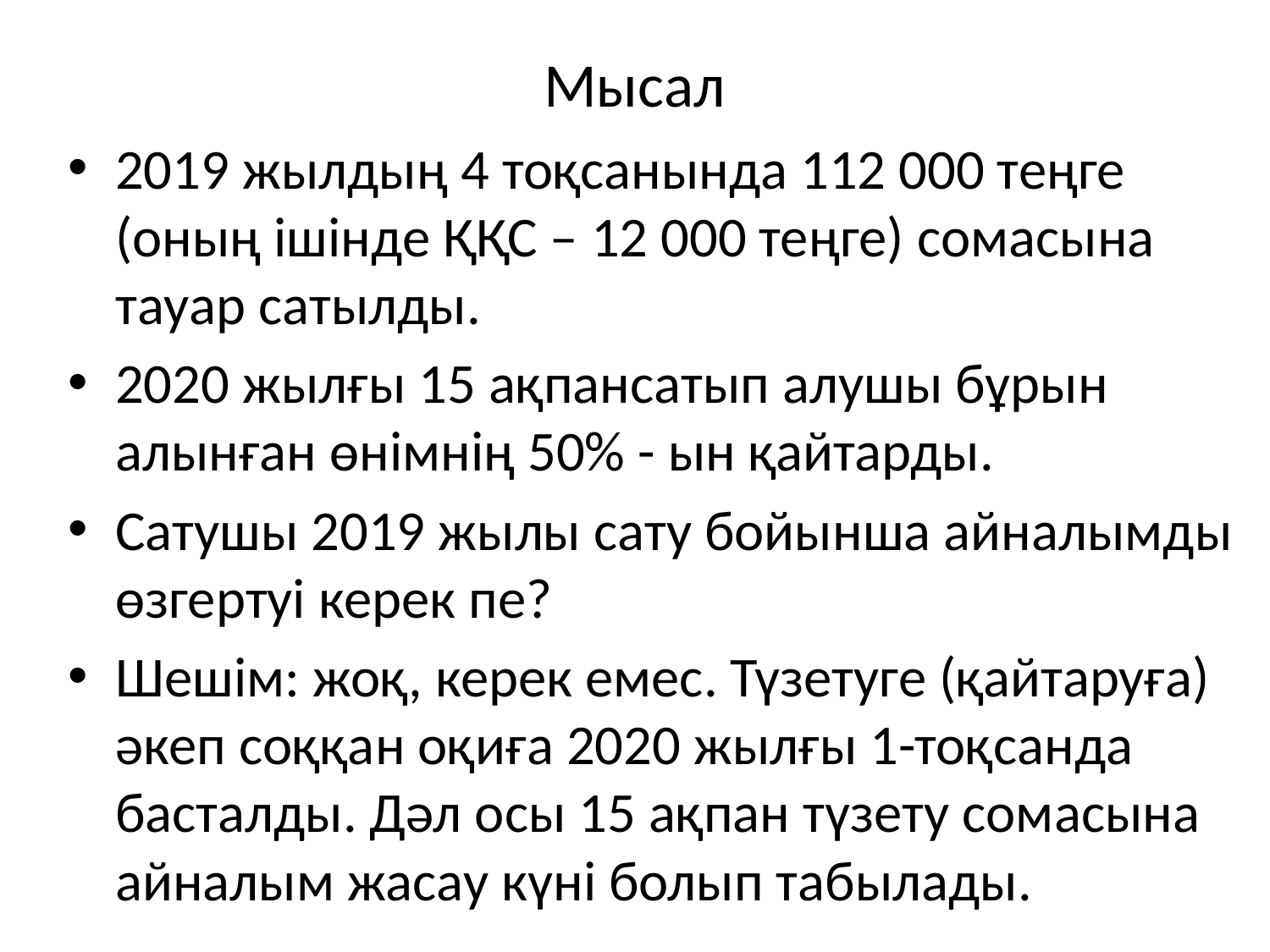

# Мысал
2019 жылдың 4 тоқсанында 112 000 теңге (оның ішінде ҚҚС – 12 000 теңге) сомасына тауар сатылды.
2020 жылғы 15 ақпансатып алушы бұрын алынған өнімнің 50% - ын қайтарды.
Сатушы 2019 жылы сату бойынша айналымды өзгертуі керек пе?
Шешім: жоқ, керек емес. Түзетуге (қайтаруға) әкеп соққан оқиға 2020 жылғы 1-тоқсанда басталды. Дәл осы 15 ақпан түзету сомасына айналым жасау күні болып табылады.